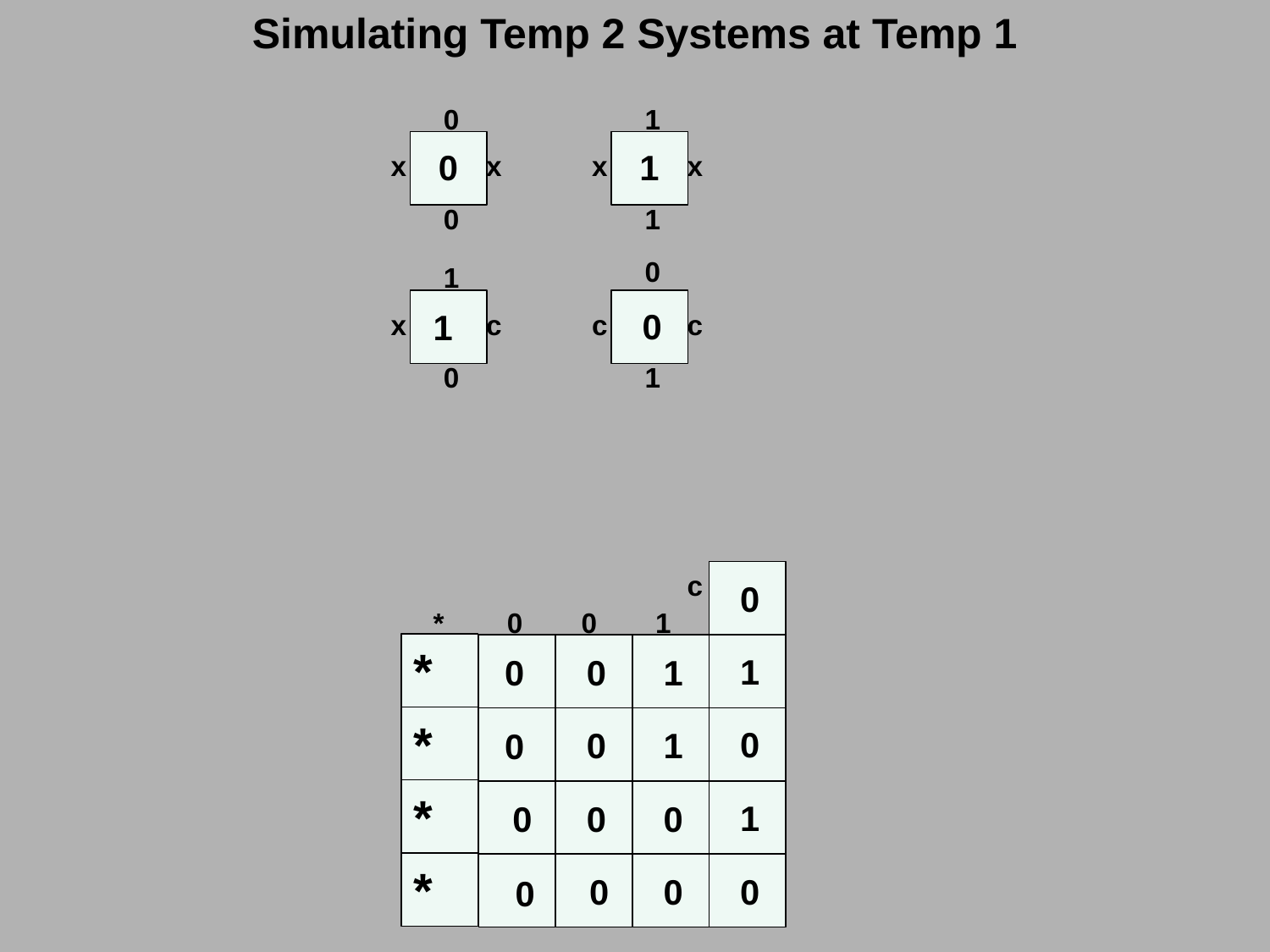

Simulating Temp 2 Systems at Temp 1
0
1

0
1
x
x
x
x
0
1
0
1

0
1
x
c
c
c
0
1
c

0
*
0
0
1
*

1
0
1
0
*

0
0
1
0
*

1
0
0
0
*
0

0
0
0
0